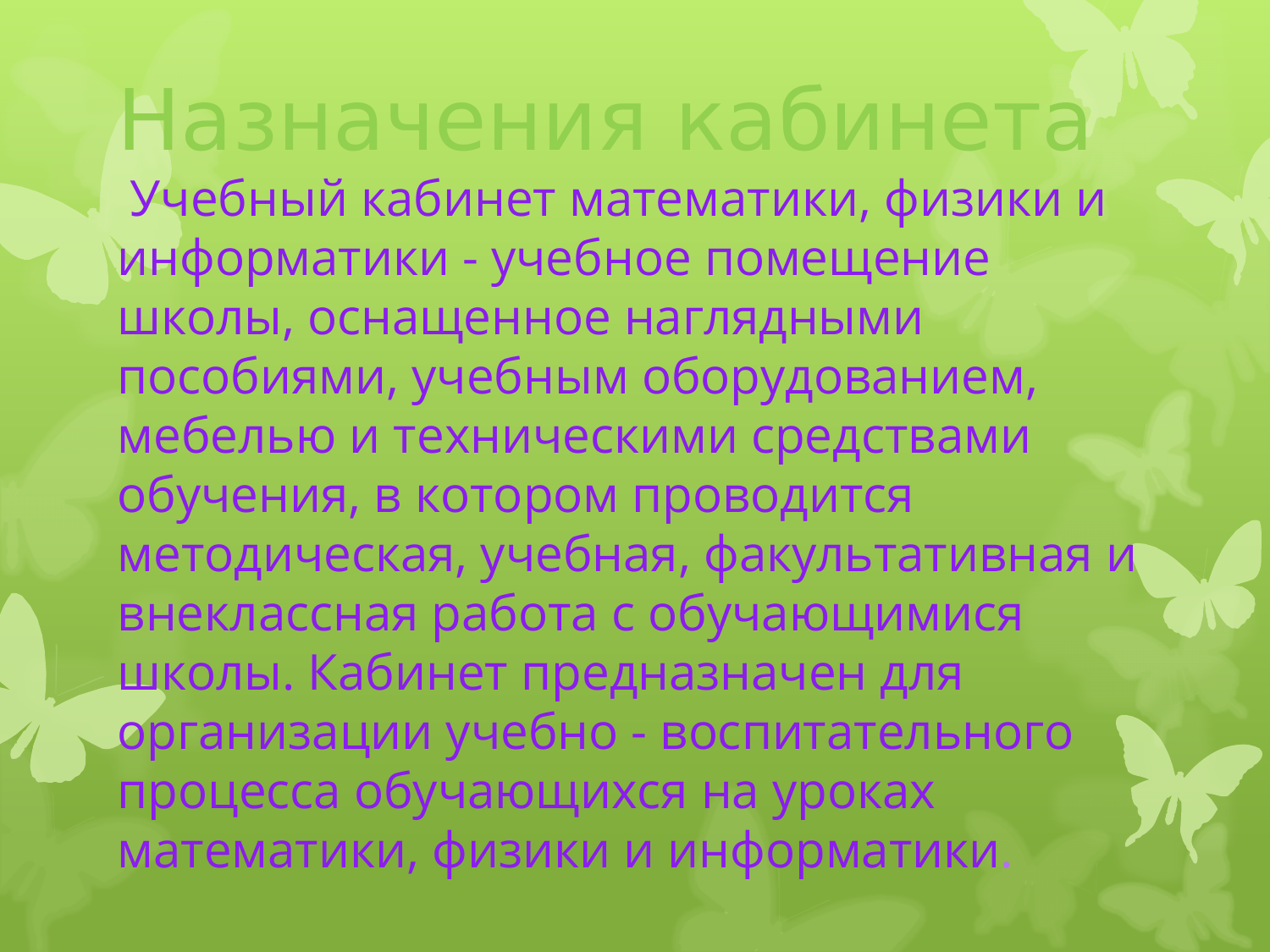

Назначения кабинета
 Учебный кабинет математики, физики и информатики - учебное помещение школы, оснащенное наглядными пособиями, учебным оборудованием, мебелью и техническими средствами обучения, в котором проводится методическая, учебная, факультативная и внеклассная работа с обучающимися школы. Кабинет предназначен для организации учебно - воспитательного процесса обучающихся на уроках математики, физики и информатики.